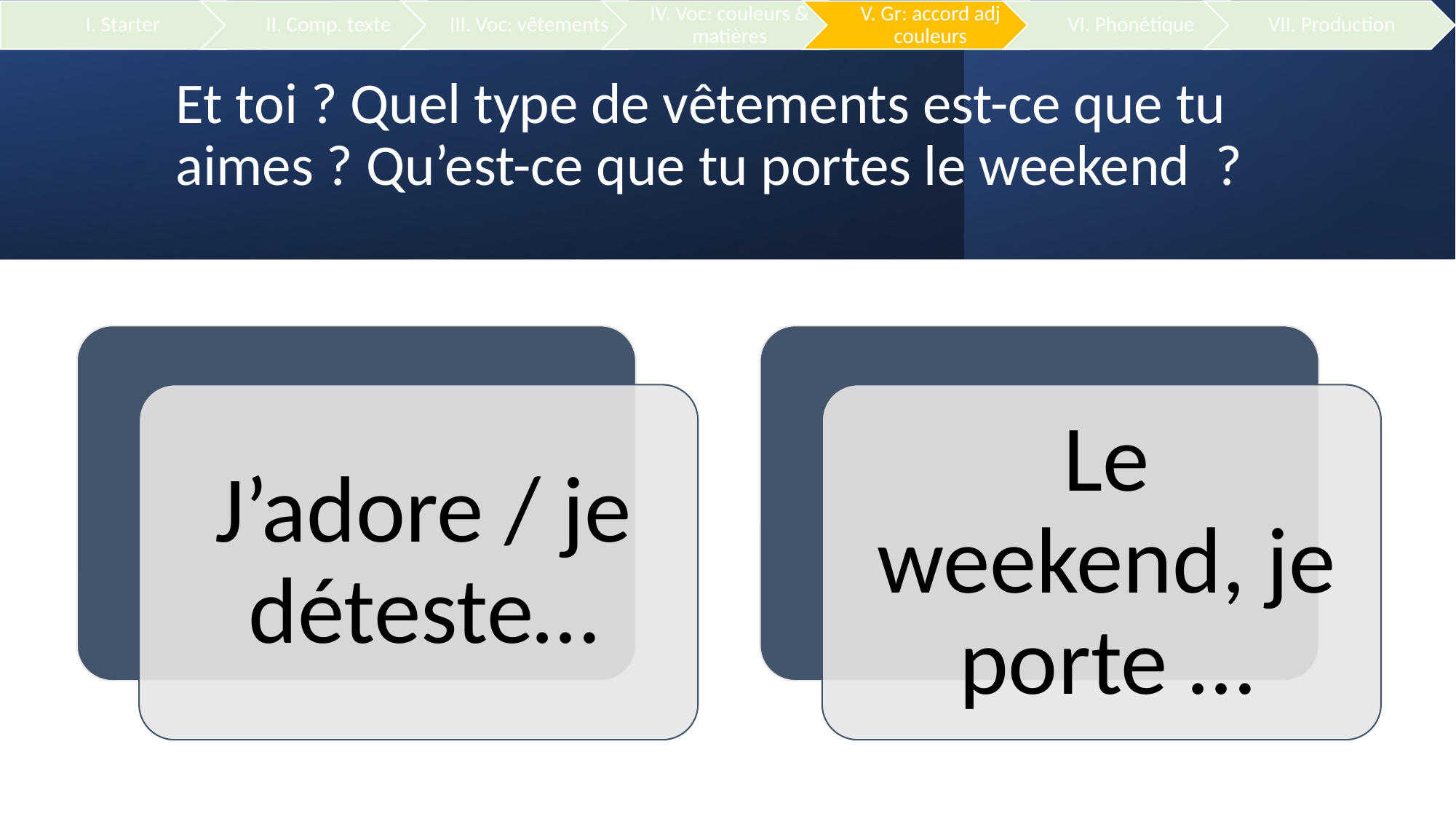

I. Starter
II. Comp. texte
III. Voc: vêtements
IV. Voc: couleurs & matières
V. Gr: accord adj couleurs
VI. Phonétique
VII. Production
# Et toi ? Quel type de vêtements est-ce que tu aimes ? Qu’est-ce que tu portes le weekend  ?
J’adore / je déteste…
Le weekend, je porte …